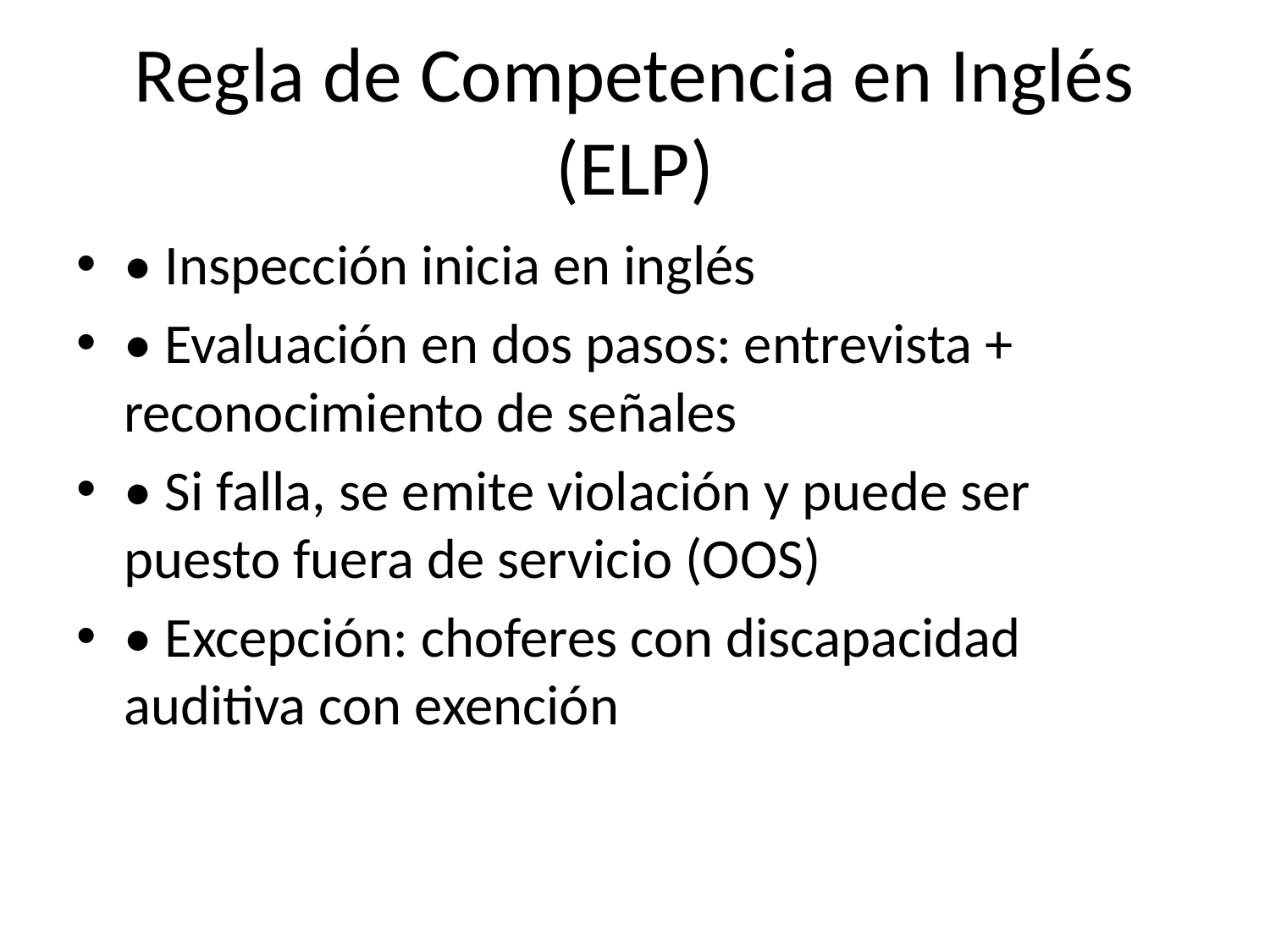

# Regla de Competencia en Inglés (ELP)
• Inspección inicia en inglés
• Evaluación en dos pasos: entrevista + reconocimiento de señales
• Si falla, se emite violación y puede ser puesto fuera de servicio (OOS)
• Excepción: choferes con discapacidad auditiva con exención